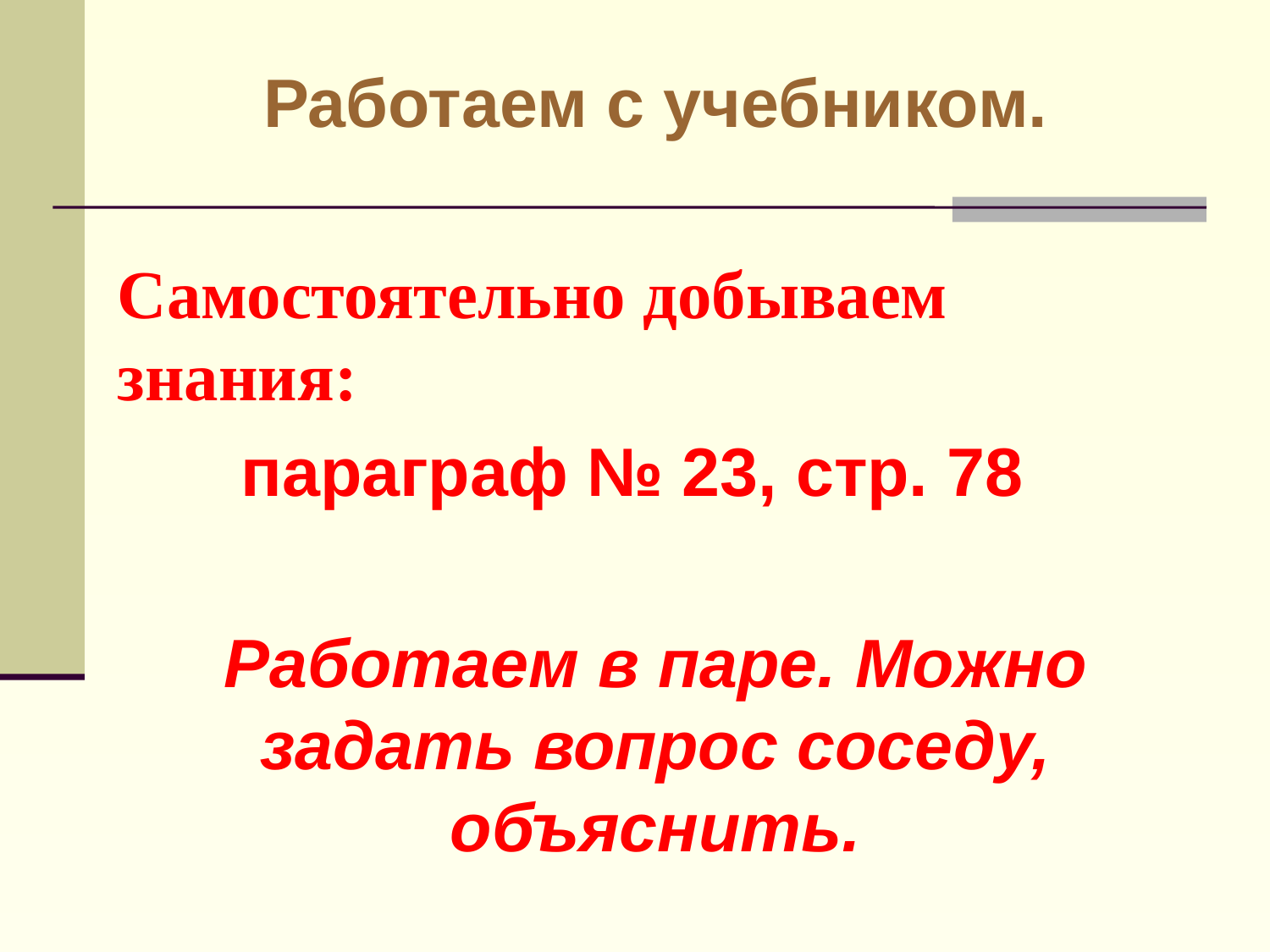

Работаем с учебником.

Самостоятельно добываем знания:
	параграф № 23, стр. 78

Работаем в паре. Можно задать вопрос соседу, объяснить.